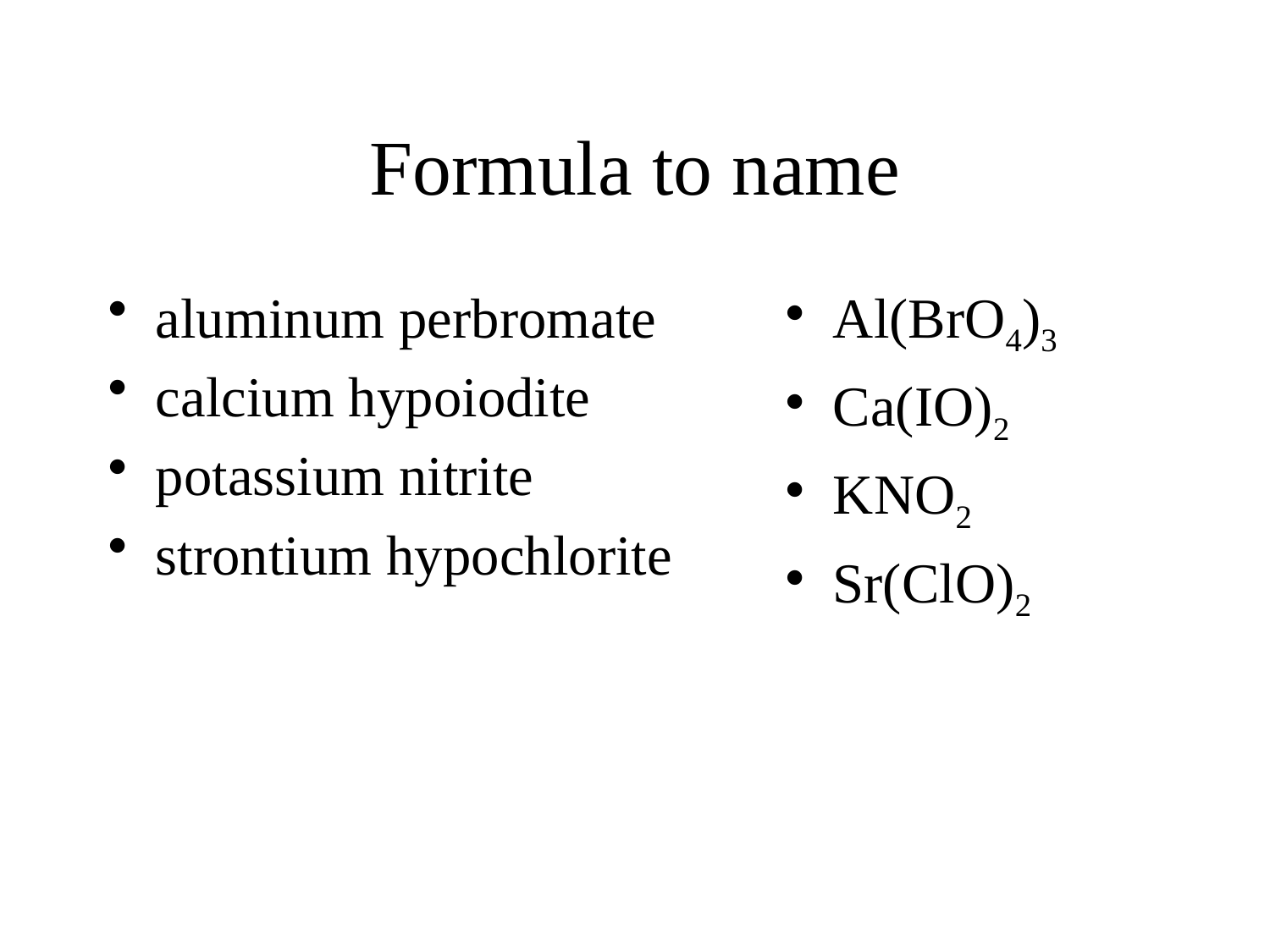

# Formula to name
aluminum perbromate
calcium hypoiodite
potassium nitrite
strontium hypochlorite
Al(BrO4)3
Ca(IO)2
KNO2
Sr(ClO)2